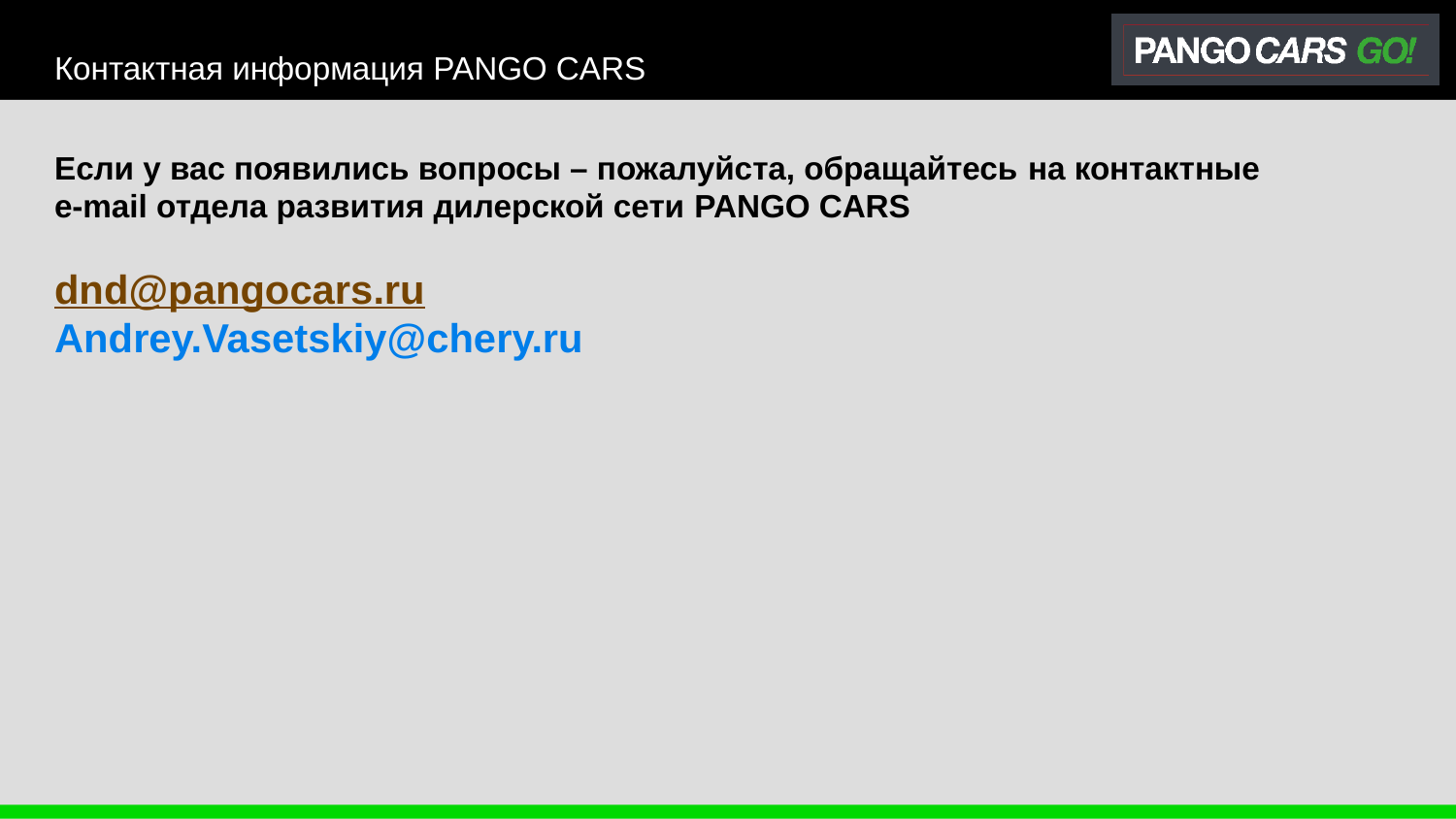

Контактная информация PANGO CARS
Если у вас появились вопросы – пожалуйста, обращайтесь на контактные
e-mail отдела развития дилерской сети PANGO CARS

dnd@pangocars.ru
Andrey.Vasetskiy@chery.ru